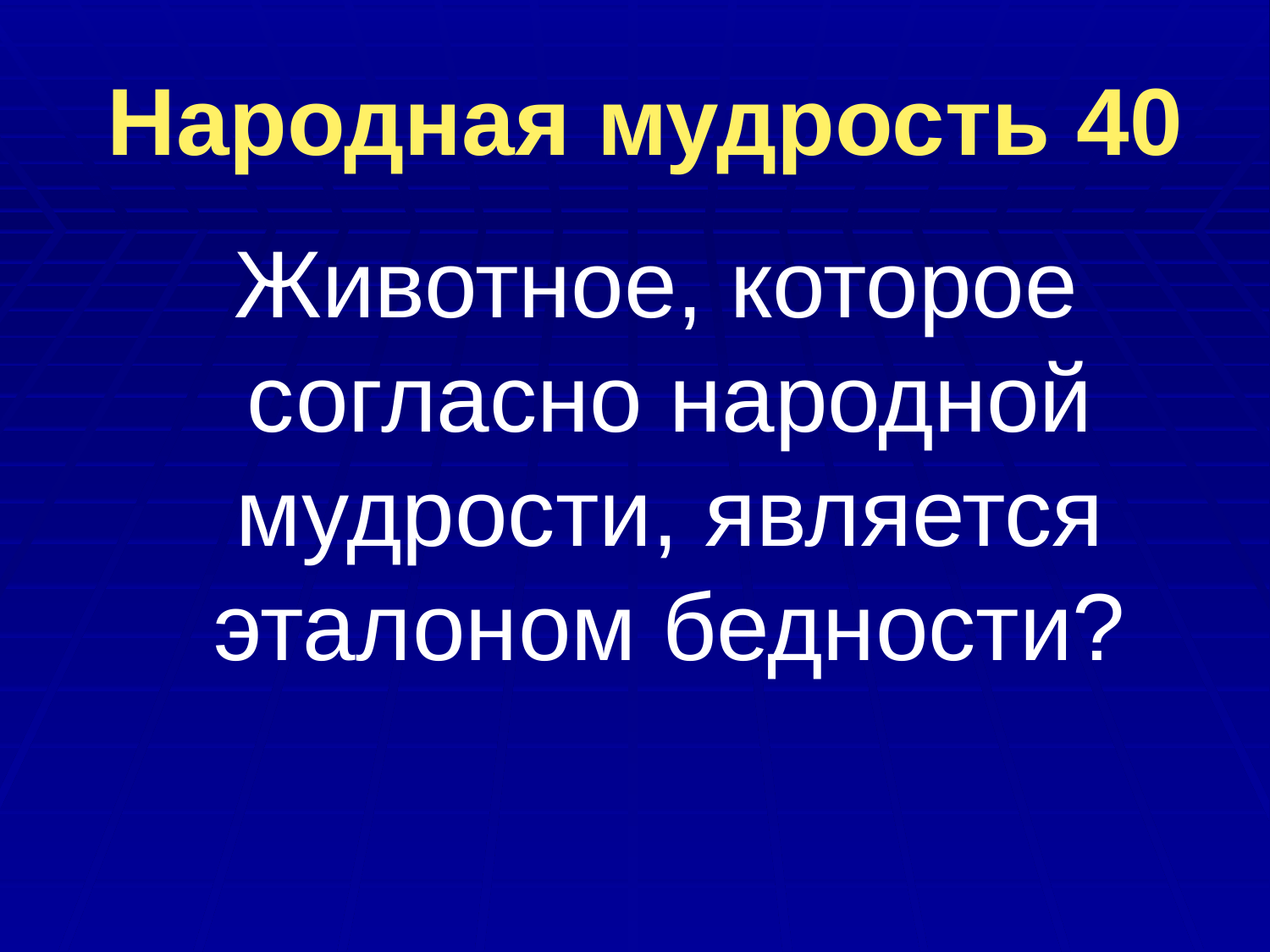

# Народная мудрость 40
 Животное, которое согласно народной мудрости, является эталоном бедности?